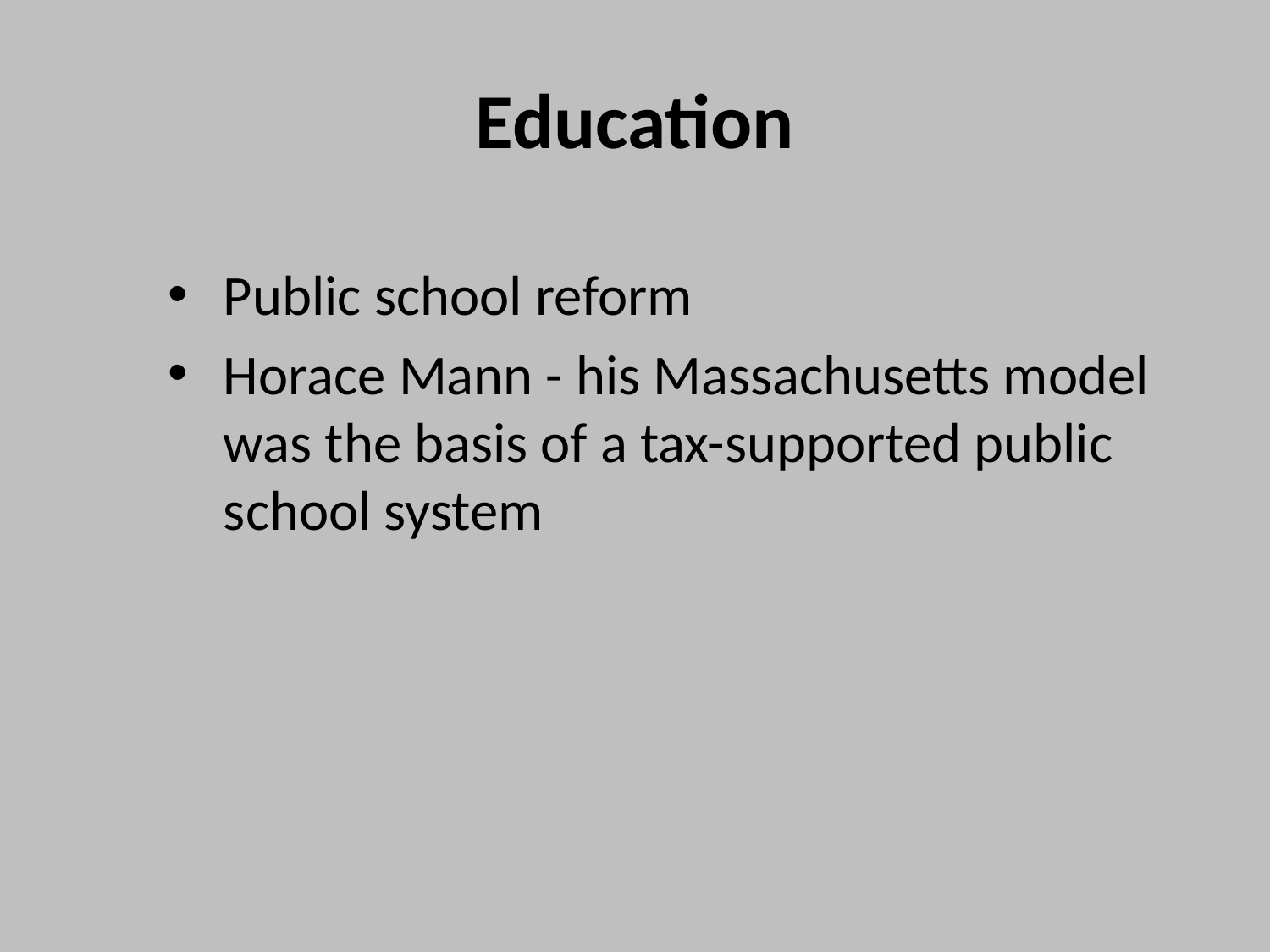

# Education
Public school reform
Horace Mann - his Massachusetts model was the basis of a tax-supported public school system